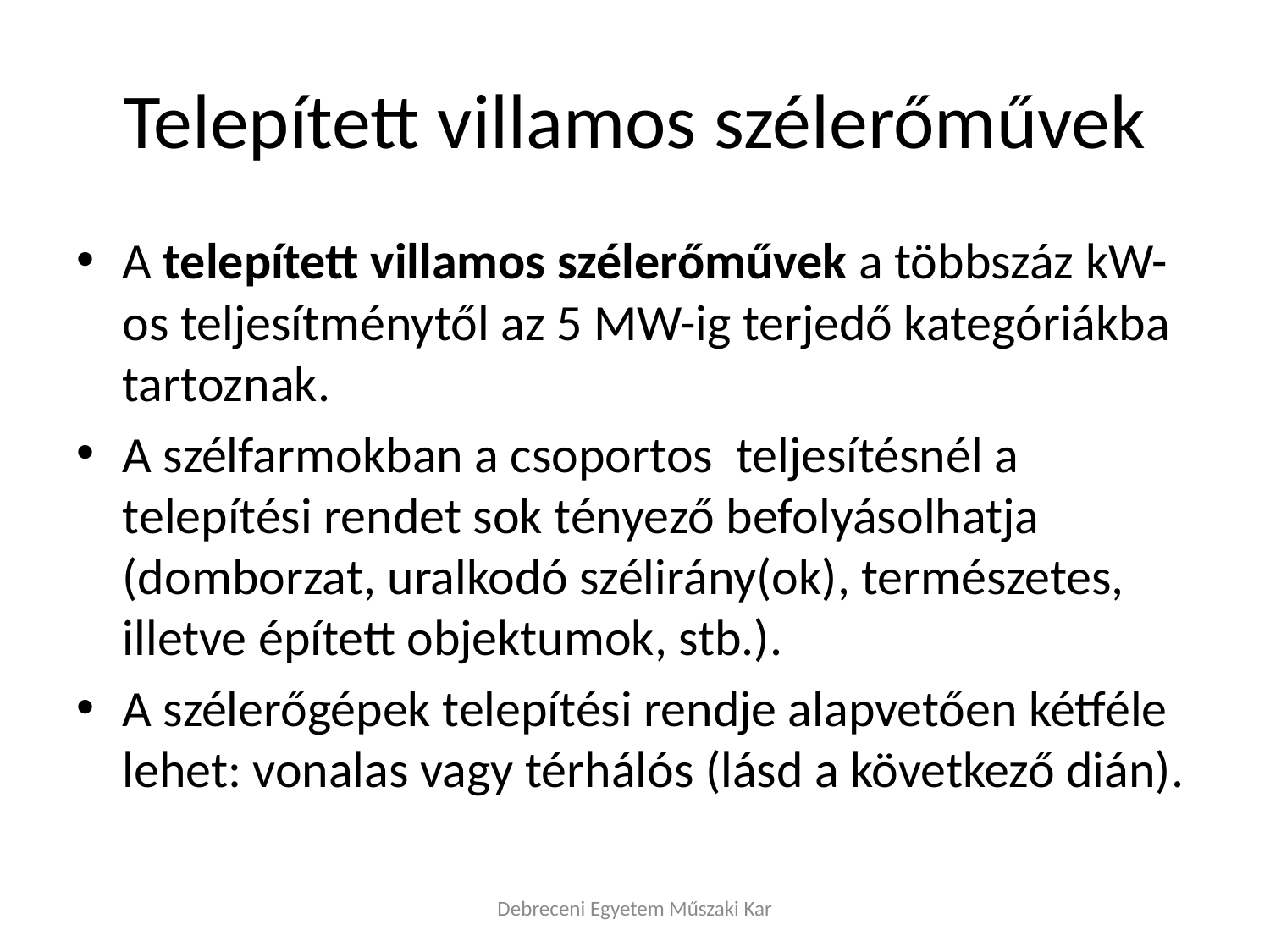

# Telepített villamos szélerőművek
A telepített villamos szélerőművek a többszáz kW-os teljesítménytől az 5 MW-ig terjedő kategóriákba tartoznak.
A szélfarmokban a csoportos  teljesítésnél a telepítési rendet sok tényező befolyásolhatja (domborzat, uralkodó szélirány(ok), természetes, illetve épített objektumok, stb.).
A szélerőgépek telepítési rendje alapvetően kétféle lehet: vonalas vagy térhálós (lásd a következő dián).
Debreceni Egyetem Műszaki Kar